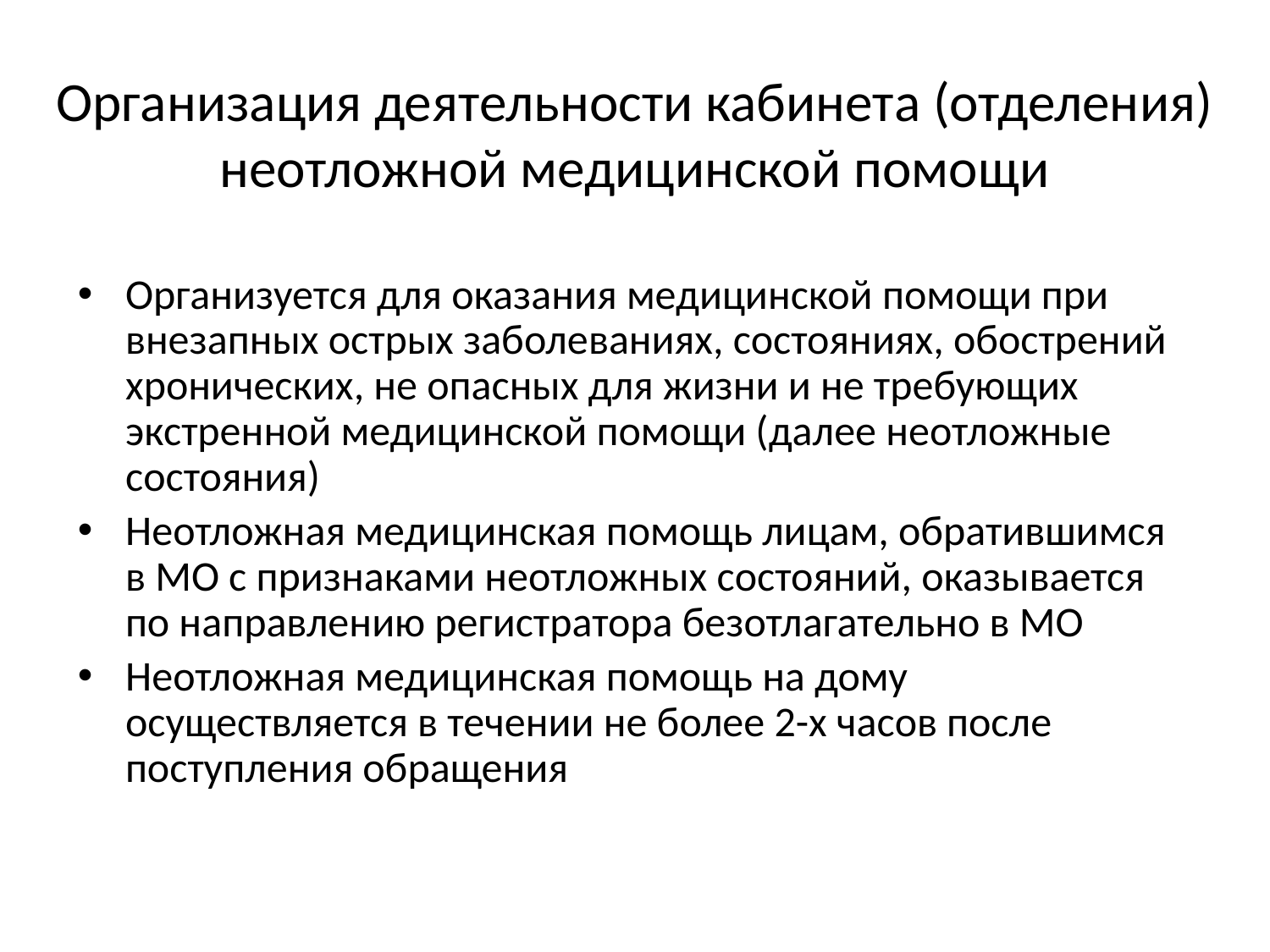

# Организация деятельности кабинета (отделения) неотложной медицинской помощи
Организуется для оказания медицинской помощи при внезапных острых заболеваниях, состояниях, обострений хронических, не опасных для жизни и не требующих экстренной медицинской помощи (далее неотложные состояния)
Неотложная медицинская помощь лицам, обратившимся в МО с признаками неотложных состояний, оказывается по направлению регистратора безотлагательно в МО
Неотложная медицинская помощь на дому осуществляется в течении не более 2-х часов после поступления обращения